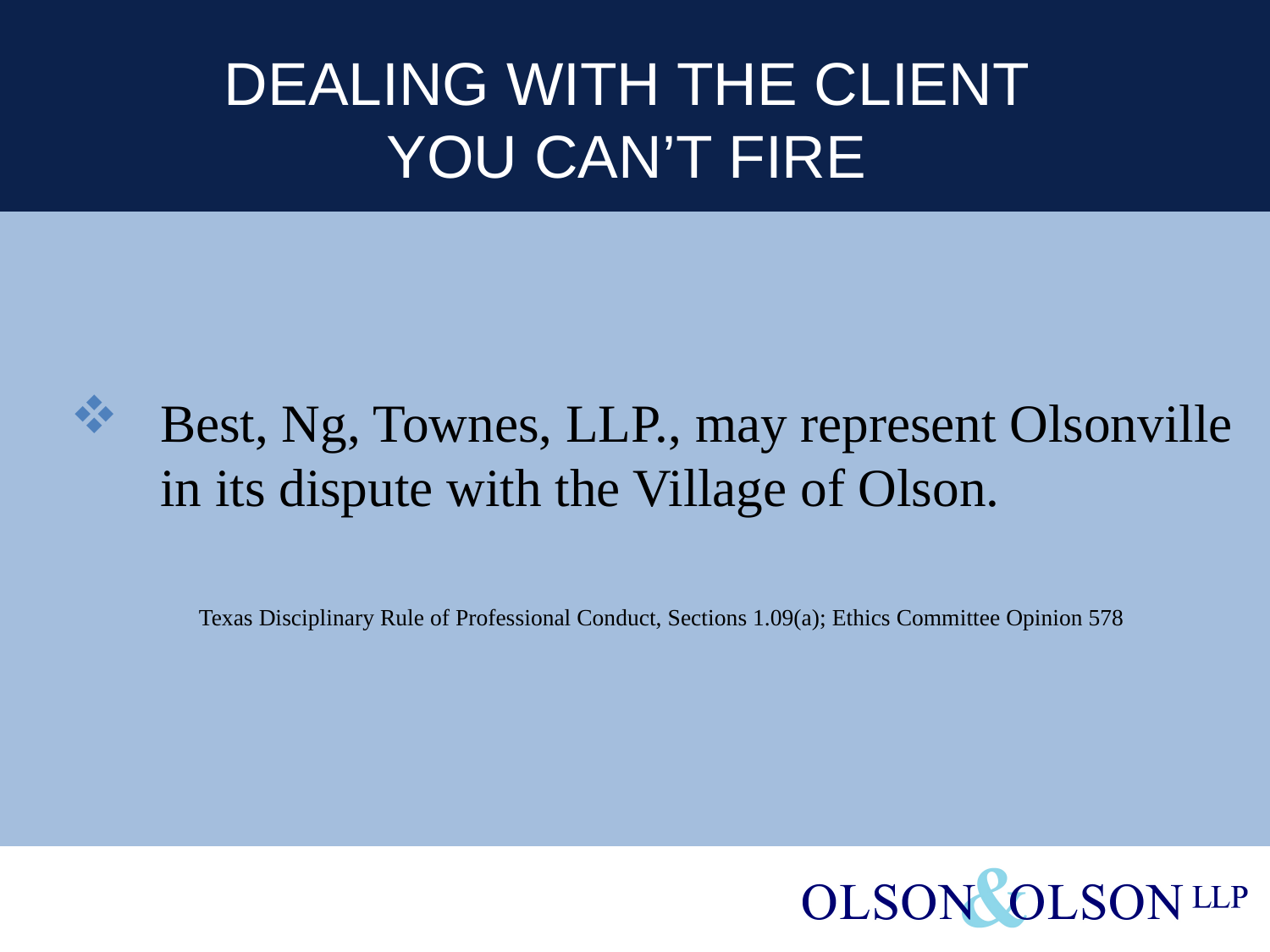

# DEALING WITH THE CLIENT YOU CAN’T FIRE

Best, Ng, Townes, LLP., may represent Olsonville in its dispute with the Village of Olson.

     Texas Disciplinary Rule of Professional Conduct, Sections 1.09(a); Ethics Committee Opinion 578